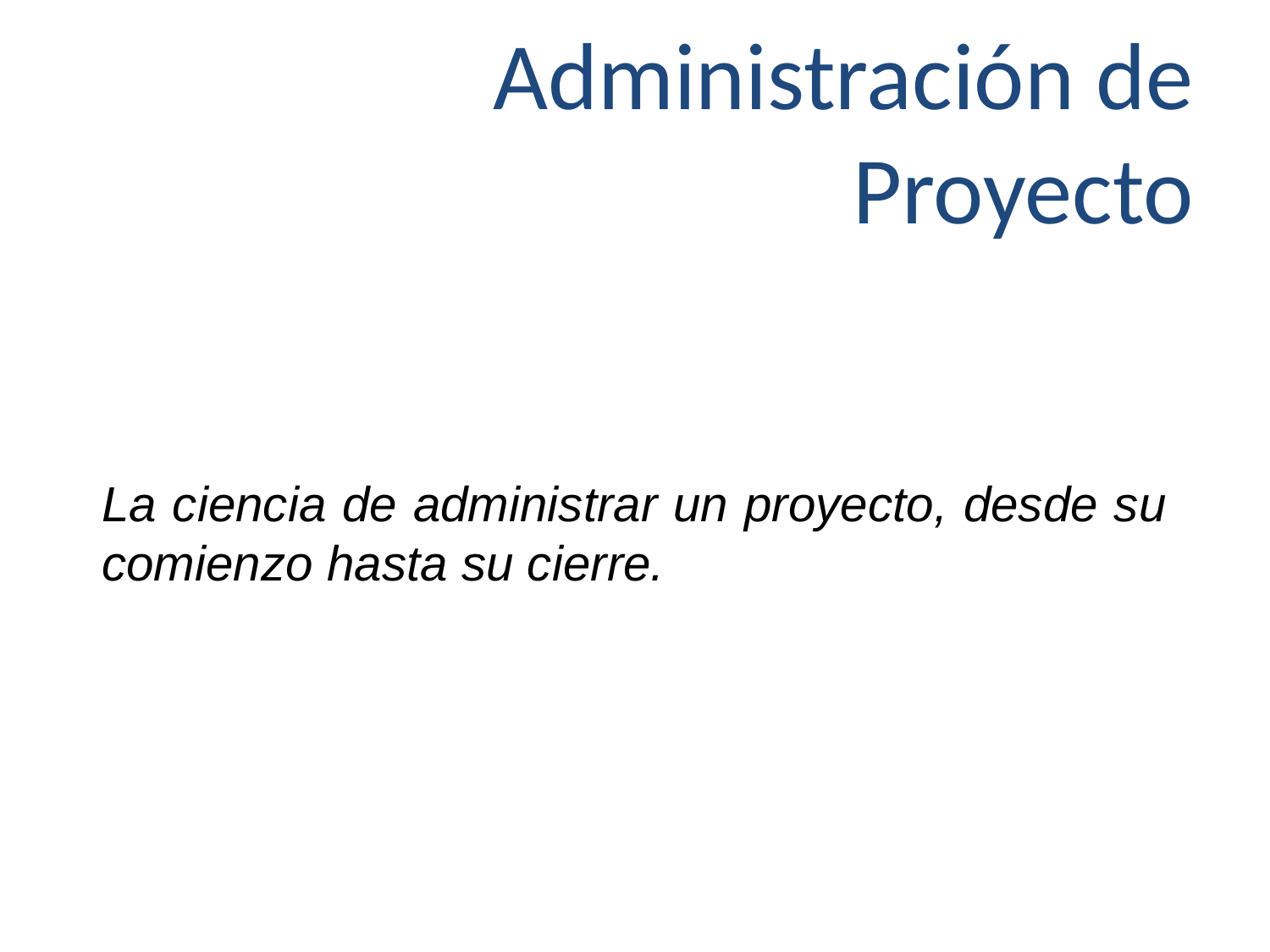

# Administración de Proyecto
La ciencia de administrar un proyecto, desde su comienzo hasta su cierre.